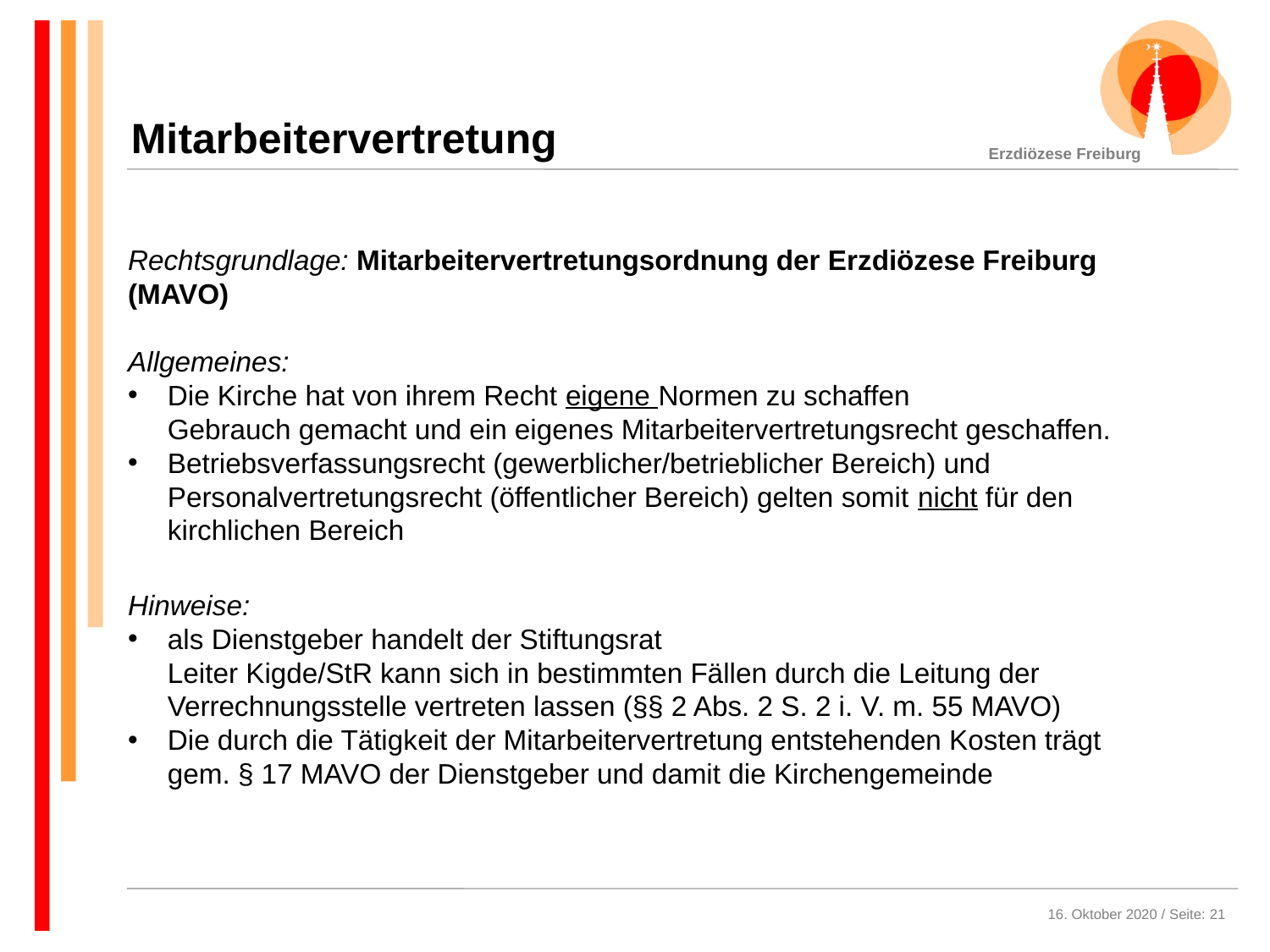

Mitarbeitervertretung
Rechtsgrundlage: Mitarbeitervertretungsordnung der Erzdiözese Freiburg (MAVO)

Allgemeines:
Die Kirche hat von ihrem Recht eigene Normen zu schaffen
Gebrauch gemacht und ein eigenes Mitarbeitervertretungsrecht geschaffen.
Betriebsverfassungsrecht (gewerblicher/betrieblicher Bereich) und Personalvertretungsrecht (öffentlicher Bereich) gelten somit nicht für den kirchlichen Bereich

Hinweise:
als Dienstgeber handelt der Stiftungsrat
Leiter Kigde/StR kann sich in bestimmten Fällen durch die Leitung der Verrechnungsstelle vertreten lassen (§§ 2 Abs. 2 S. 2 i. V. m. 55 MAVO)
Die durch die Tätigkeit der Mitarbeitervertretung entstehenden Kosten trägt gem. § 17 MAVO der Dienstgeber und damit die Kirchengemeinde
16. Oktober 2020 / Seite: 21